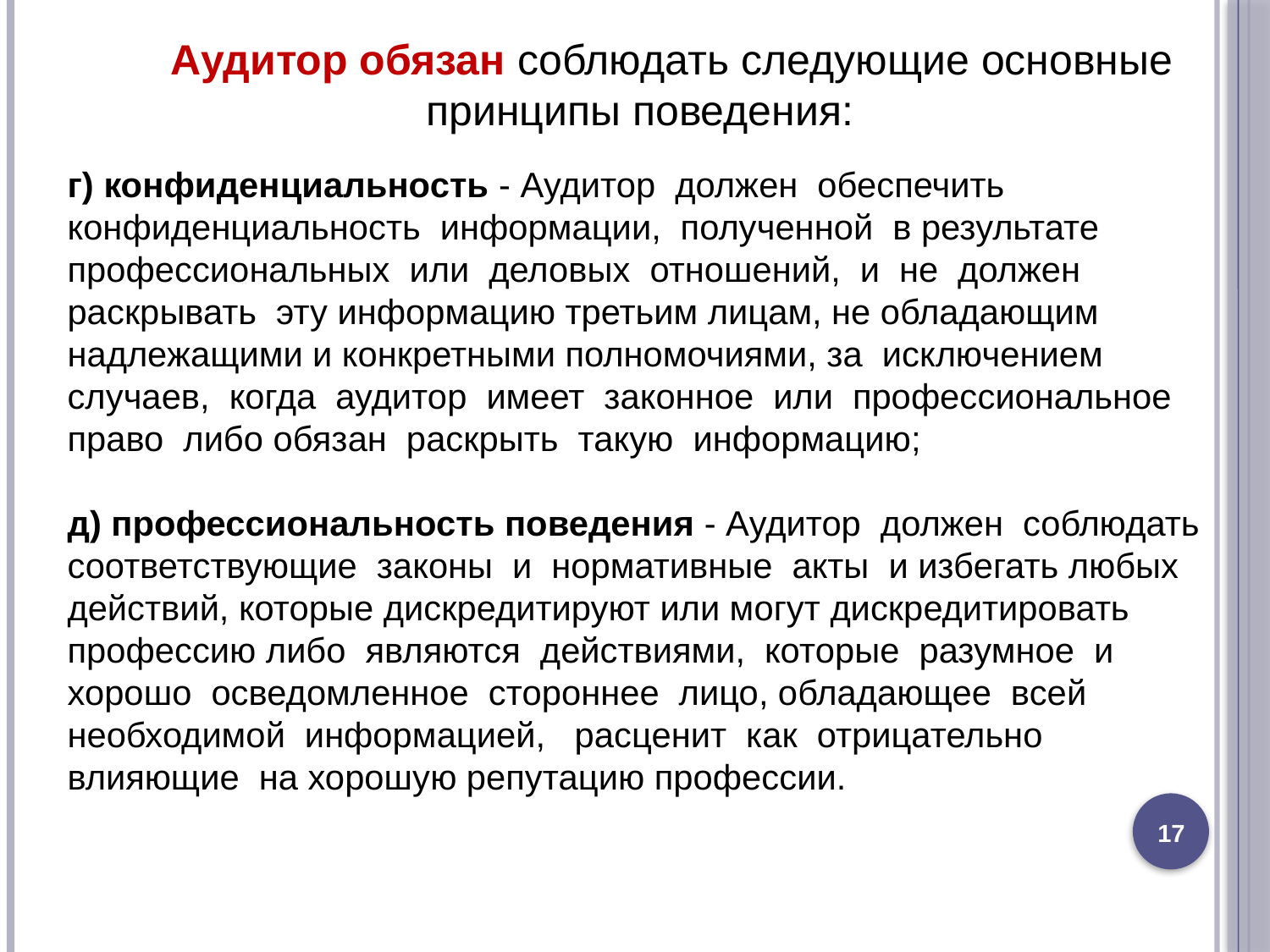

Аудитор обязан соблюдать следующие основные принципы поведения:
г) конфиденциальность - Аудитор  должен  обеспечить  конфиденциальность  информации,  полученной  в результате  профессиональных  или  деловых  отношений,  и  не  должен  раскрывать  эту информацию третьим лицам, не обладающим надлежащими и конкретными полномочиями, за  исключением  случаев,  когда  аудитор  имеет  законное  или  профессиональное  право  либо обязан  раскрыть  такую  информацию;

д) профессиональность поведения - Аудитор  должен  соблюдать  соответствующие  законы  и  нормативные  акты  и избегать любых действий, которые дискредитируют или могут дискредитировать профессию либо  являются  действиями,  которые  разумное  и  хорошо  осведомленное  стороннее  лицо, обладающее  всей  необходимой  информацией,   расценит  как  отрицательно  влияющие  на хорошую репутацию профессии.
17